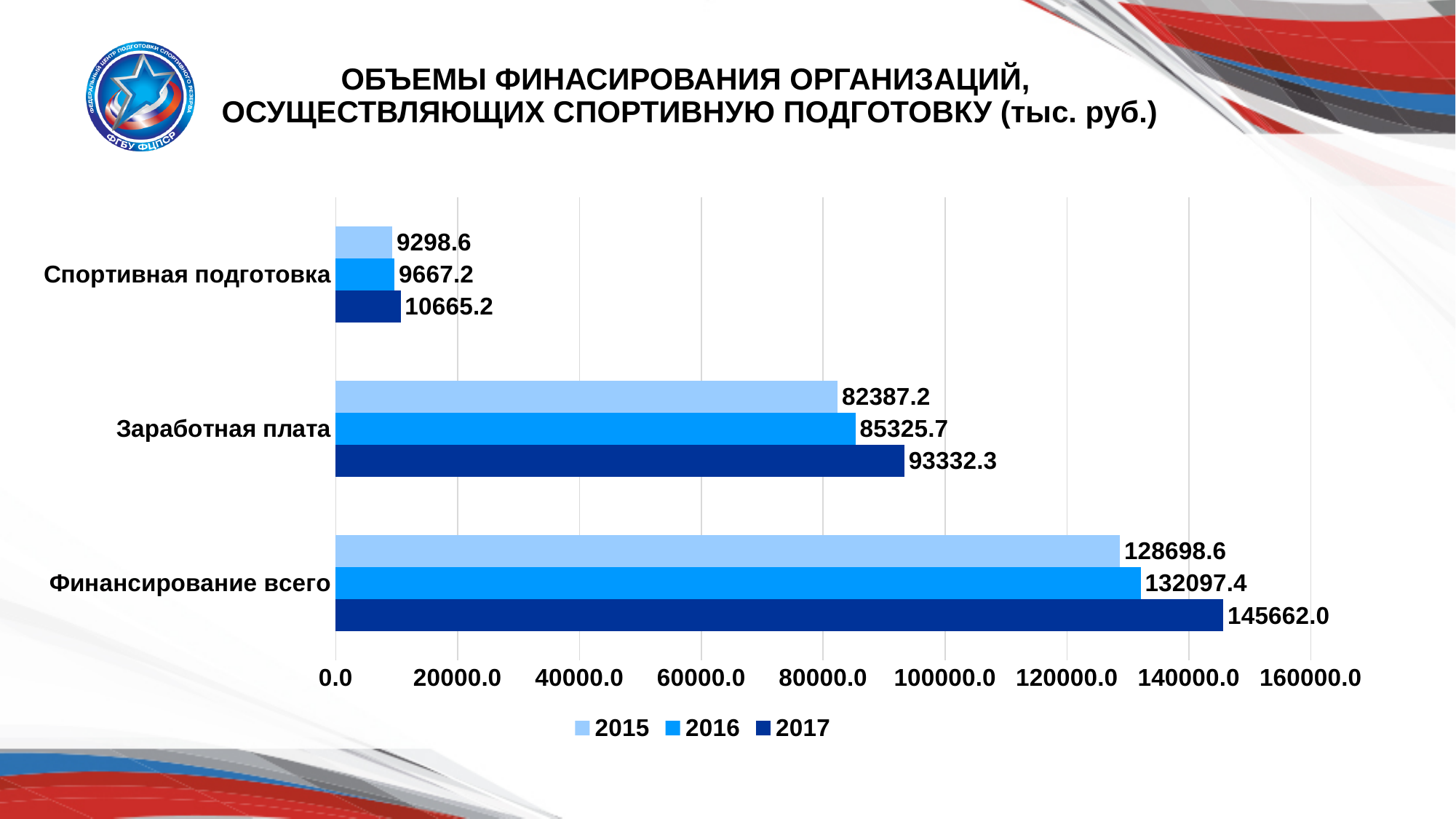

ОБЪЕМЫ ФИНАСИРОВАНИЯ ОРГАНИЗАЦИЙ,
ОСУЩЕСТВЛЯЮЩИХ СПОРТИВНУЮ ПОДГОТОВКУ (тыс. руб.)

### Chart

| Category | 2017 | 2016 | 2015 |
|---|---|---|---|
| Финансирование всего | 145662.0 | 132097.4 | 128698.6 |
| Заработная плата | 93332.3 | 85325.7 | 82387.2 |
| Спортивная подготовка | 10665.2 | 9667.2 | 9298.6 |